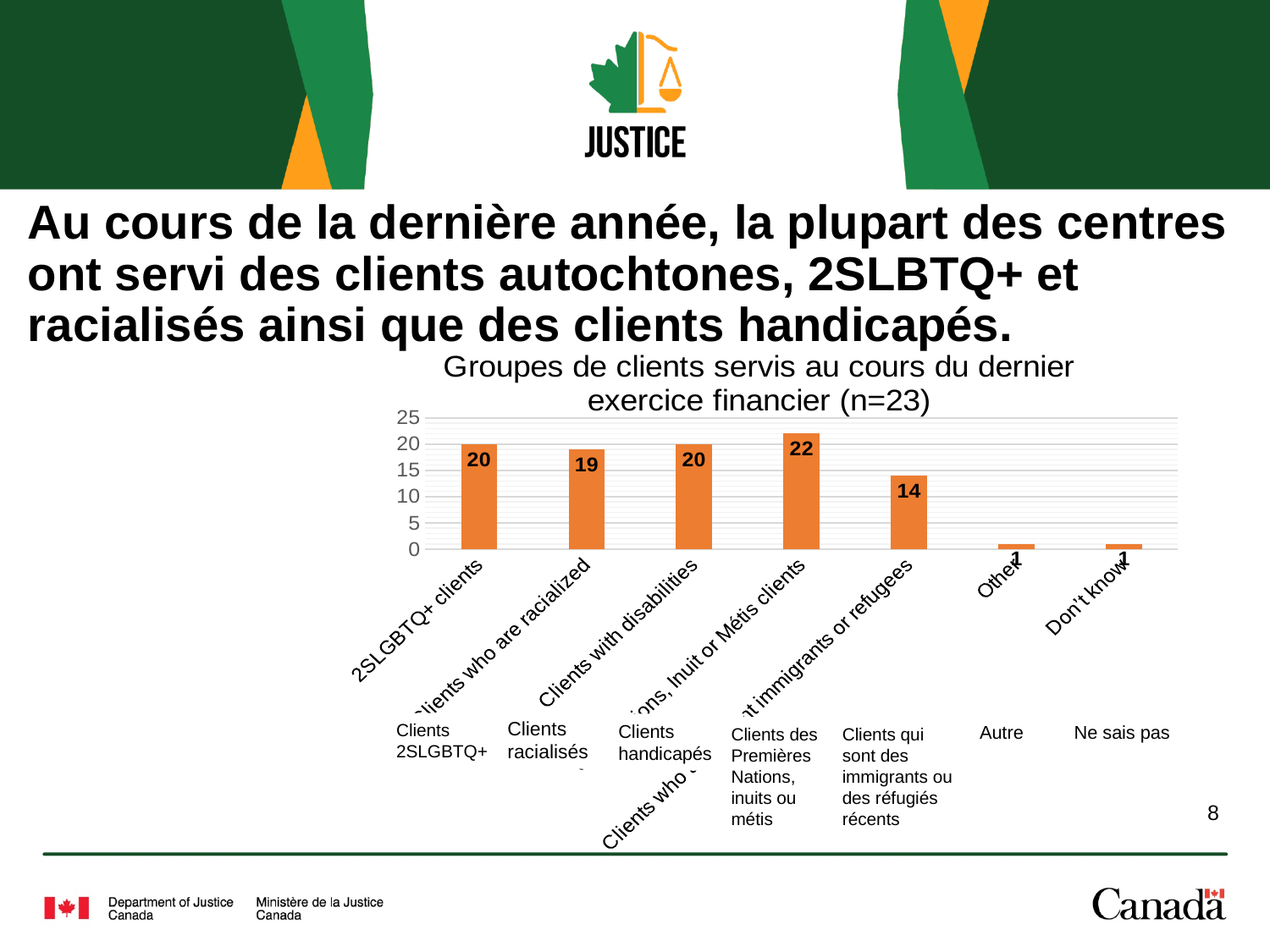

Au cours de la dernière année, la plupart des centres ont servi des clients autochtones, 2SLBTQ+ et racialisés ainsi que des clients handicapés.

### Chart: Groupes de clients servis au cours du dernier exercice financier (n=23)

| Category | Series 1 |
|---|---|
| 2SLGBTQ+ clients | 20.0 |
| Clients who are racialized | 19.0 |
| Clients with disabilities | 20.0 |
| First Nations, Inuit or Métis clients | 22.0 |
| Clients who are recent immigrants or refugees | 14.0 |
| Other | 1.0 |
| Don’t know | 1.0 |
Clients racialisés
Clients 2SLGBTQ+
Clients handicapés
Autre
Ne sais pas
Clients des Premières Nations, inuits ou métis
Clients qui sont des immigrants ou des réfugiés récents

8